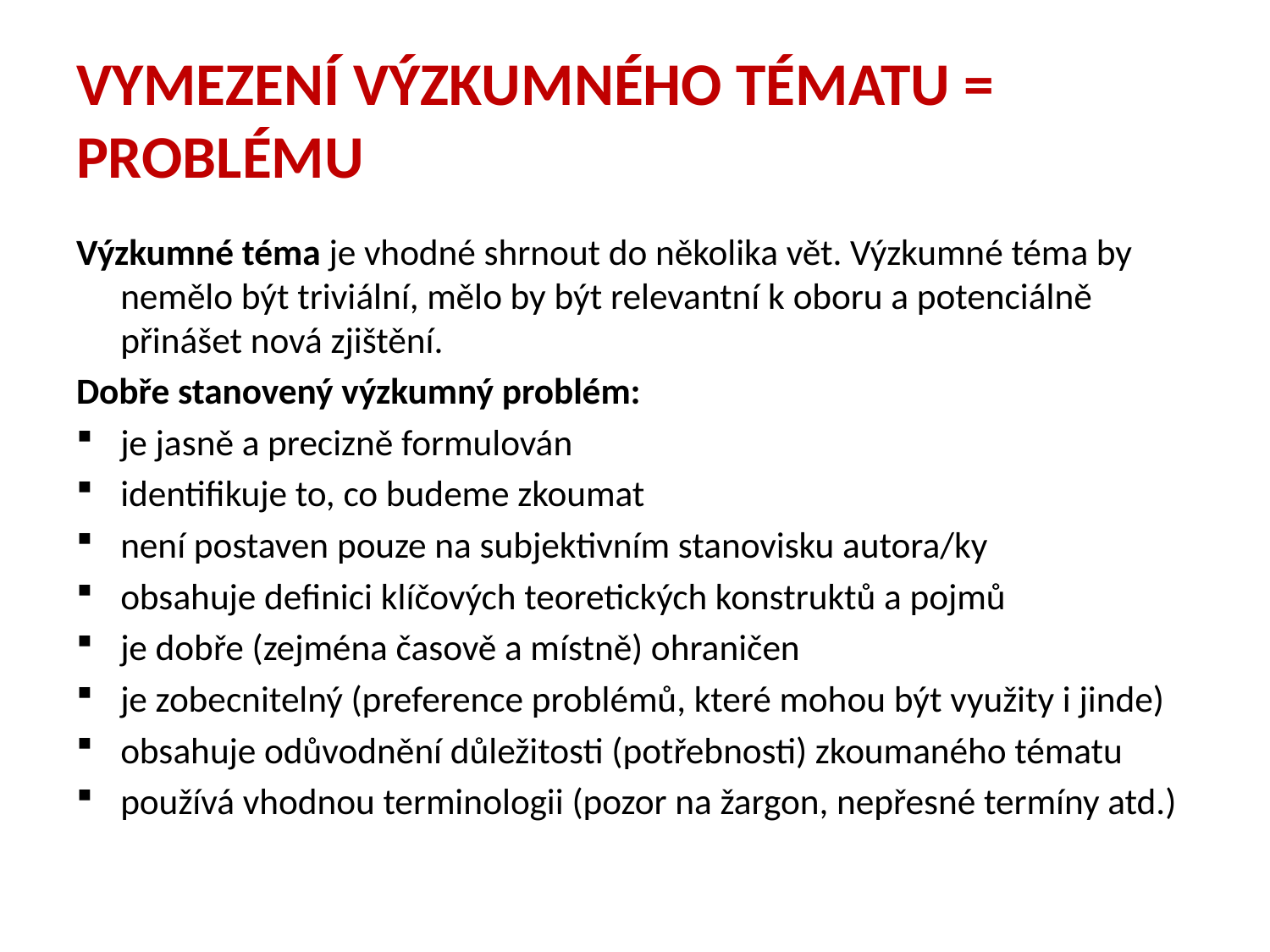

# Vymezení výzkumného tématu = problému
Výzkumné téma je vhodné shrnout do několika vět. Výzkumné téma by nemělo být triviální, mělo by být relevantní k oboru a potenciálně přinášet nová zjištění.
Dobře stanovený výzkumný problém:
je jasně a precizně formulován
identifikuje to, co budeme zkoumat
není postaven pouze na subjektivním stanovisku autora/ky
obsahuje definici klíčových teoretických konstruktů a pojmů
je dobře (zejména časově a místně) ohraničen
je zobecnitelný (preference problémů, které mohou být využity i jinde)
obsahuje odůvodnění důležitosti (potřebnosti) zkoumaného tématu
používá vhodnou terminologii (pozor na žargon, nepřesné termíny atd.)